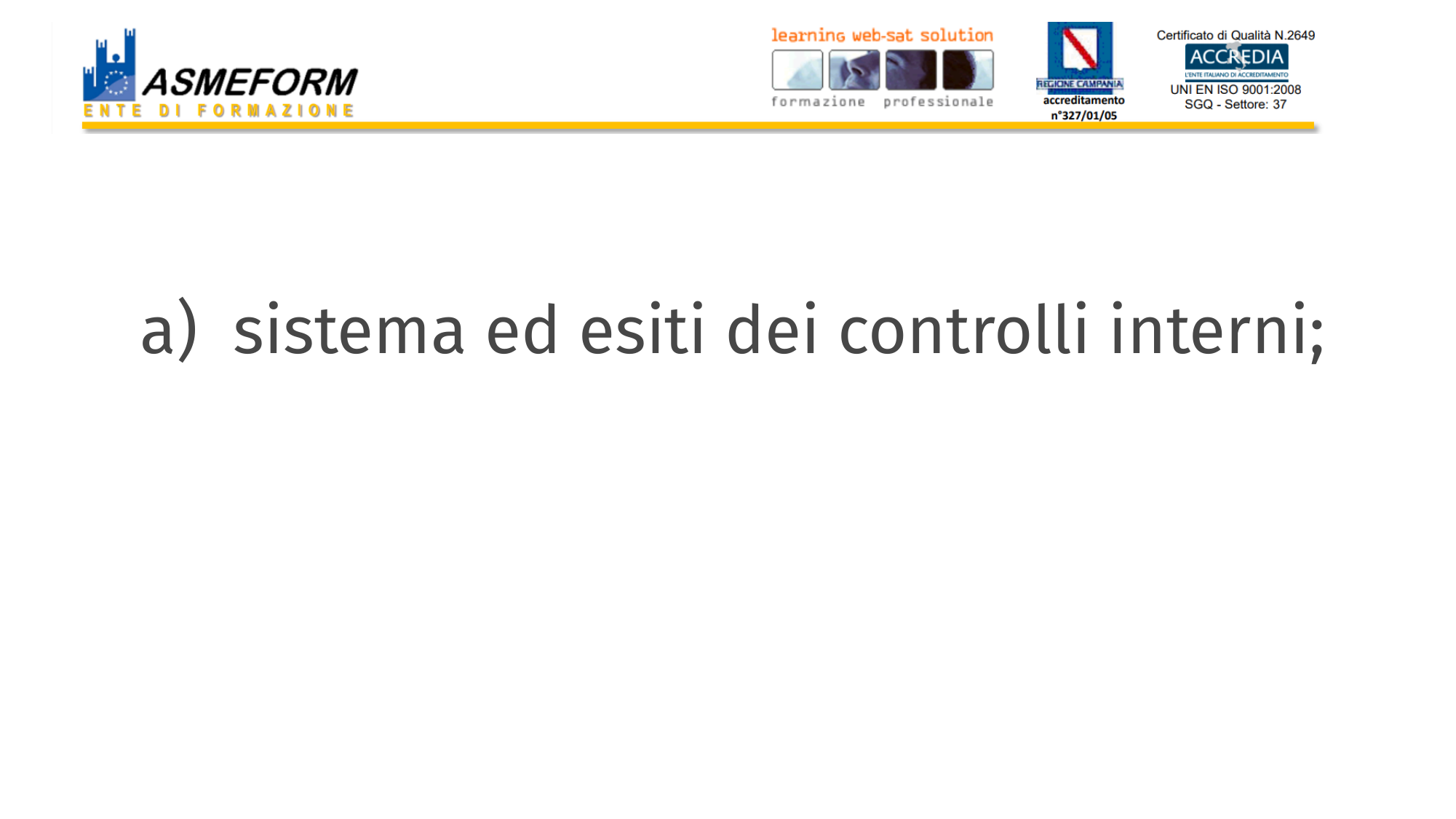

# a)  sistema ed esiti dei controlli interni;